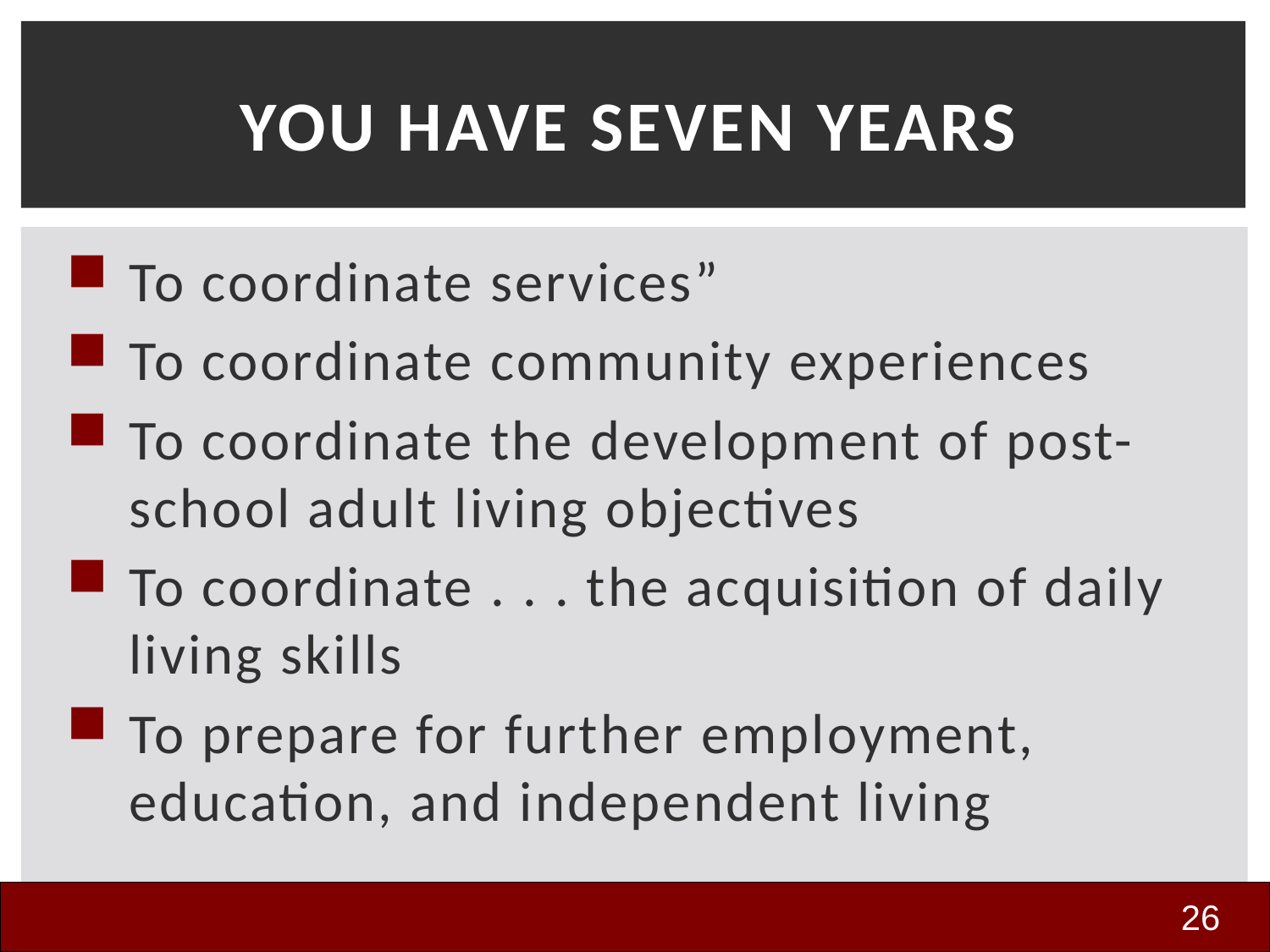

# YOU HAVE SEVEN YEARS
To coordinate services”
To coordinate community experiences
To coordinate the development of post-school adult living objectives
To coordinate . . . the acquisition of daily living skills
To prepare for further employment, education, and independent living

26